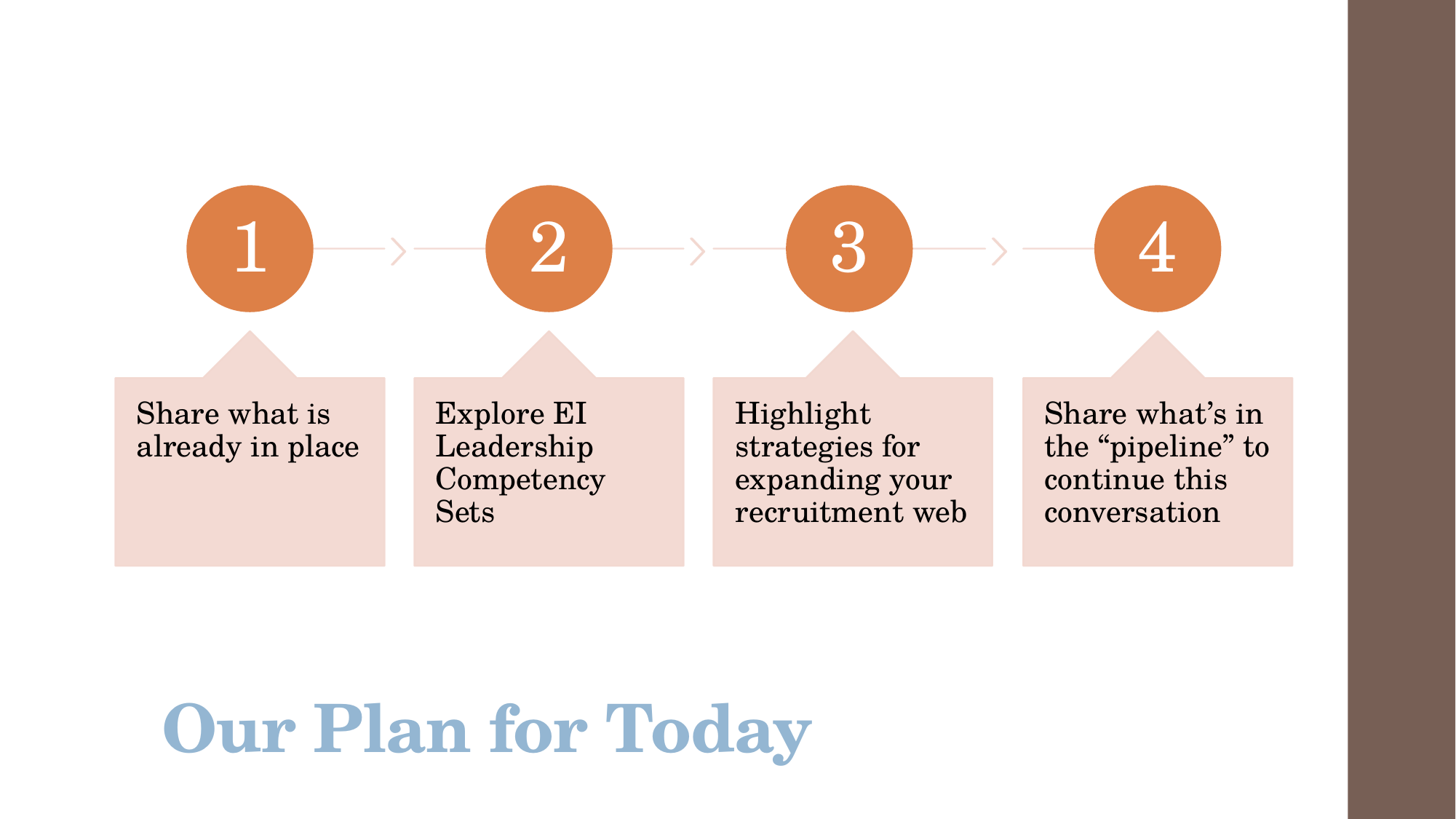

1
Share what is already in place
2
Explore EI Leadership Competency Sets
3
Highlight strategies for expanding your recruitment web
4
Share what’s in the “pipeline” to continue this conversation
# Our Plan for Today